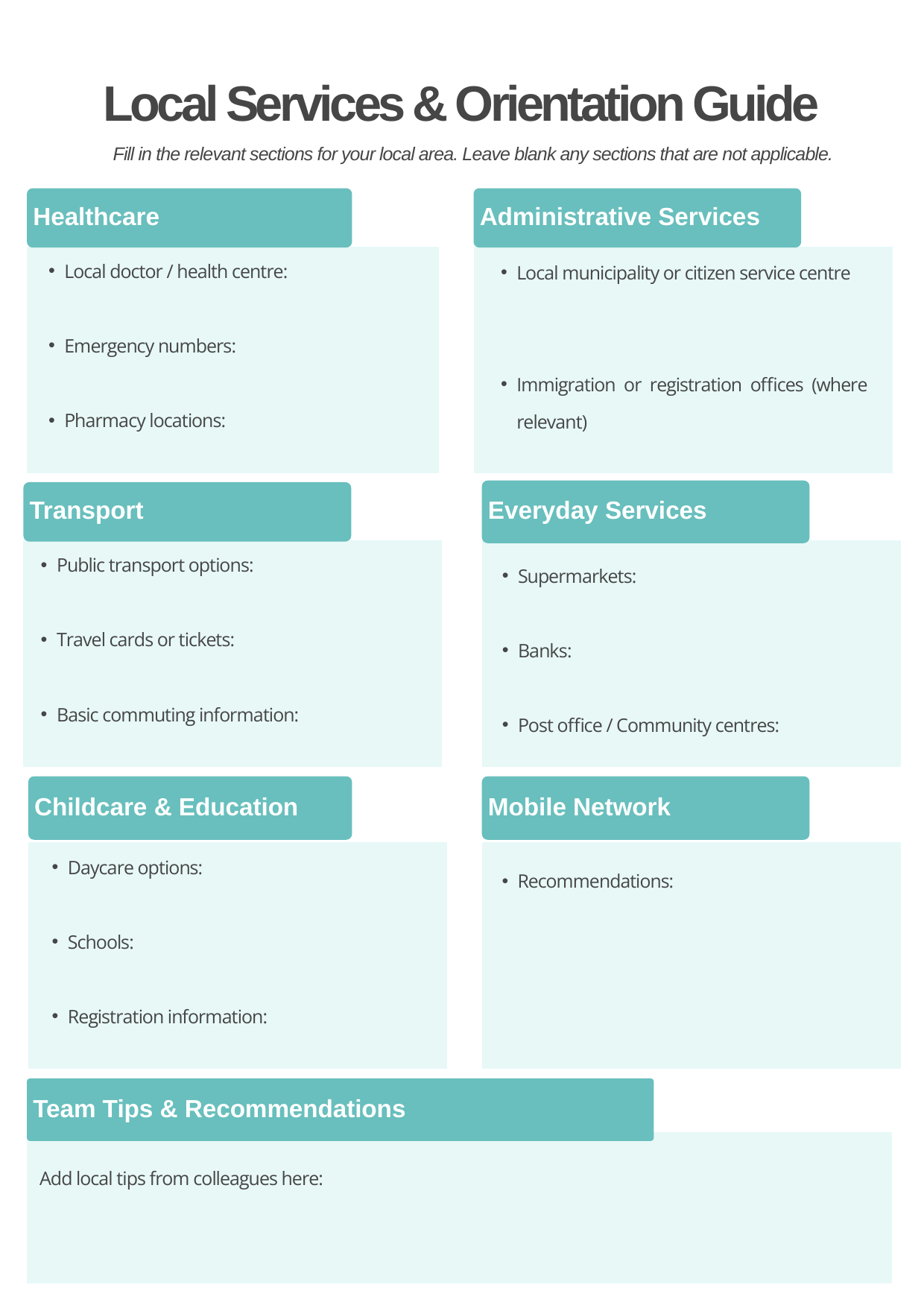

Local Services & Orientation Guide
Fill in the relevant sections for your local area. Leave blank any sections that are not applicable.
Healthcare

Administrative Services

Local doctor / health centre:

Emergency numbers:

Pharmacy locations:

Local municipality or citizen service centre

Immigration or registration offices (where relevant)

Everyday Services

Transport

Public transport options:

Travel cards or tickets:

Basic commuting information:

Supermarkets:

Banks:

Post office / Community centres:

Childcare & Education

Mobile Network

Daycare options:

Schools:

Registration information:

Recommendations:
Team Tips & Recommendations

Add local tips from colleagues here: